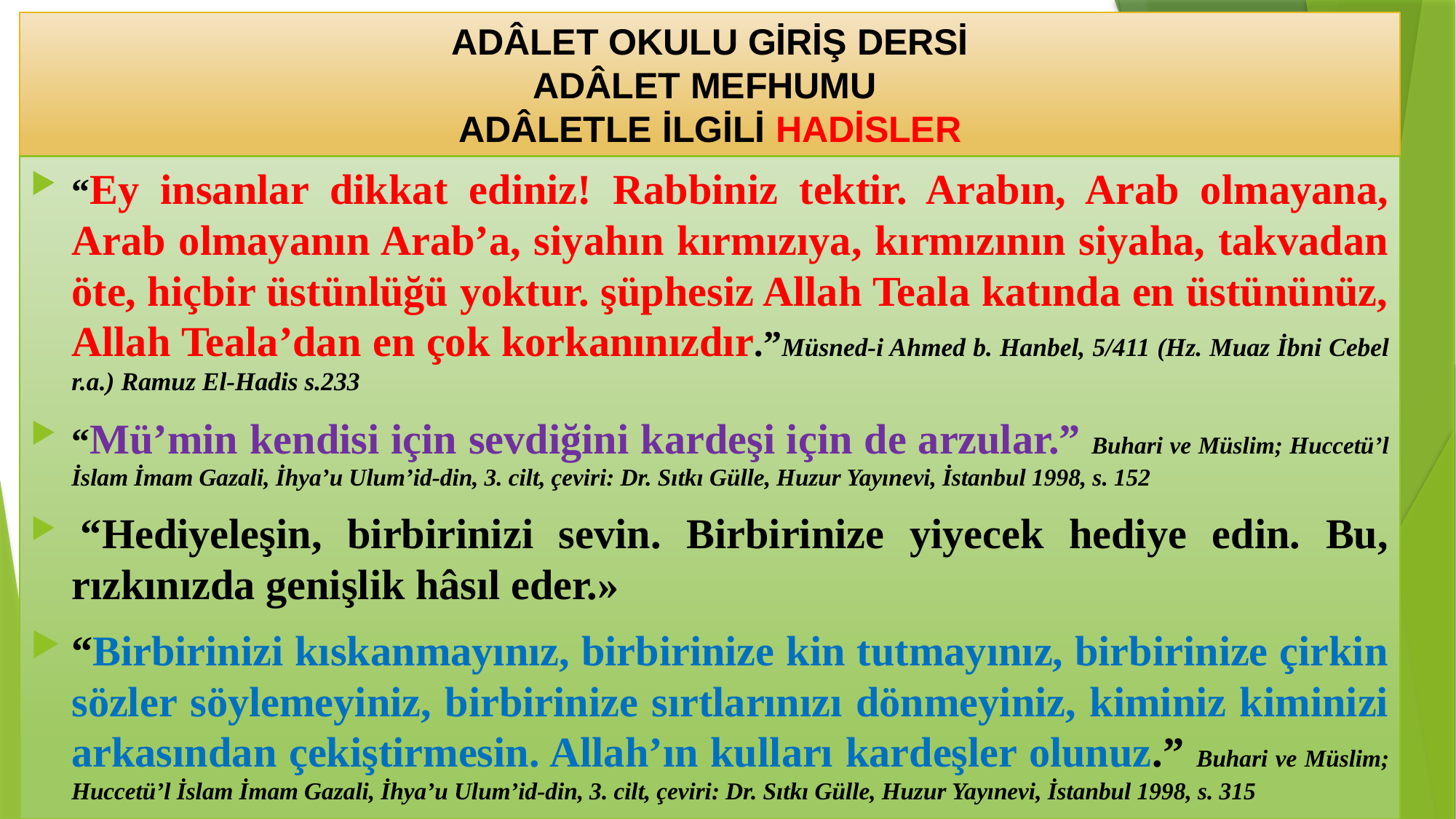

# ADÂLET OKULU GİRİŞ DERSİ ADÂLET MEFHUMU ADÂLETLE İLGİLİ HADİSLER
“Ey insanlar dikkat ediniz! Rabbiniz tektir. Arabın, Arab olmayana, Arab olmayanın Arab’a, siyahın kırmızıya, kırmızının siyaha, takvadan öte, hiçbir üstünlüğü yoktur. şüphesiz Allah Teala katında en üstününüz, Allah Teala’dan en çok korkanınızdır.”Müsned-i Ahmed b. Hanbel, 5/411 (Hz. Muaz İbni Cebel r.a.) Ramuz El-Hadis s.233
“Mü’min kendisi için sevdiğini kardeşi için de arzular.” Buhari ve Müslim; Huccetü’l İslam İmam Gazali, İhya’u Ulum’id-din, 3. cilt, çeviri: Dr. Sıtkı Gülle, Huzur Yayınevi, İstanbul 1998, s. 152
 “Hediyeleşin, birbirinizi sevin. Birbirinize yiyecek hediye edin. Bu, rızkınızda genişlik hâsıl eder.»
“Birbirinizi kıskanmayınız, birbirinize kin tutmayınız, birbirinize çirkin sözler söylemeyiniz, birbirinize sırtlarınızı dönmeyiniz, kiminiz kiminizi arkasından çekiştirmesin. Allah’ın kulları kardeşler olunuz.” Buhari ve Müslim; Huccetü’l İslam İmam Gazali, İhya’u Ulum’id-din, 3. cilt, çeviri: Dr. Sıtkı Gülle, Huzur Yayınevi, İstanbul 1998, s. 315